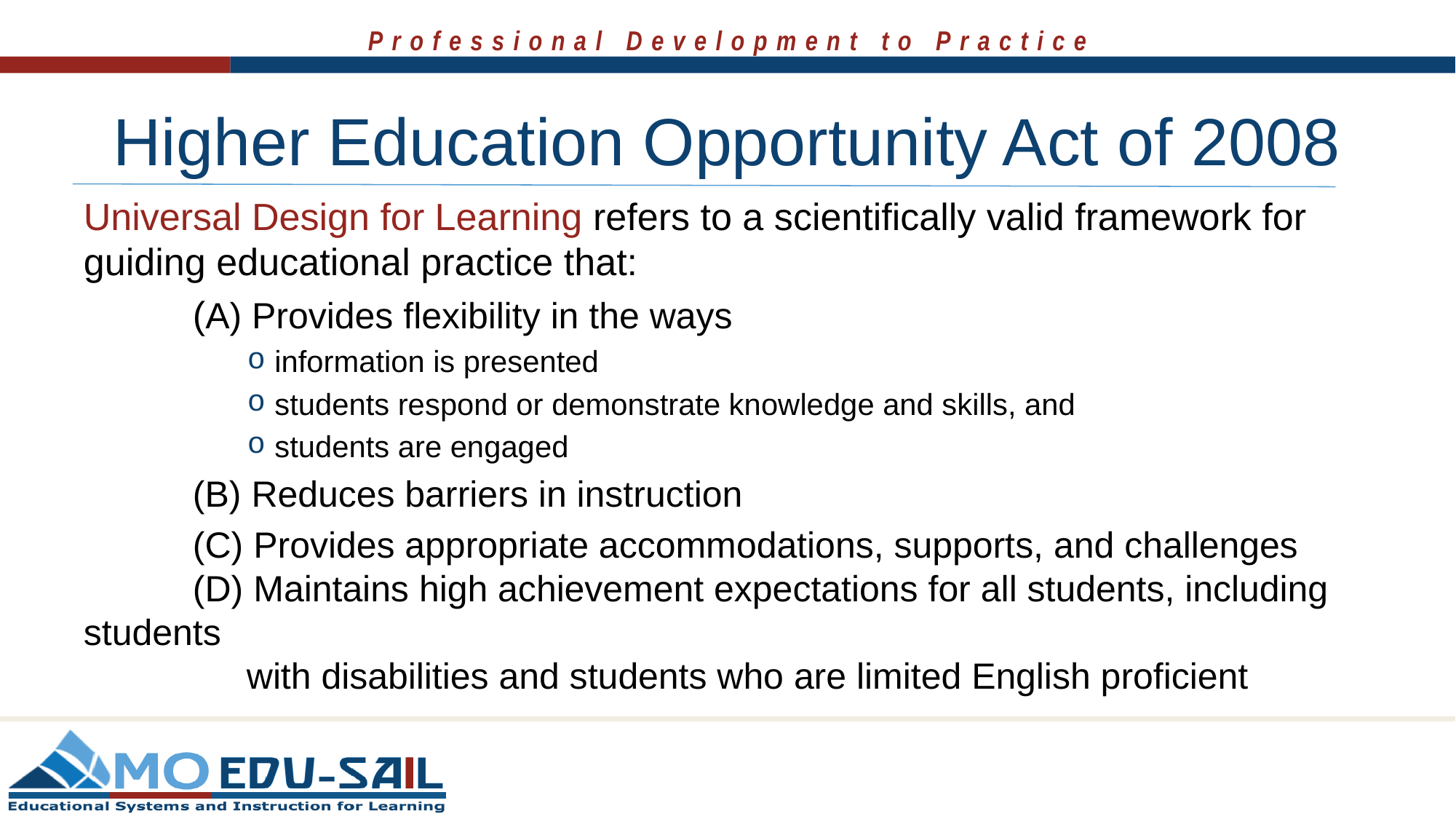

# Higher Education Opportunity Act of 2008
Universal Design for Learning refers to a scientifically valid framework for guiding educational practice that:
	(A) Provides flexibility in the ways
information is presented
students respond or demonstrate knowledge and skills, and
students are engaged
	(B) Reduces barriers in instruction
	(C) Provides appropriate accommodations, supports, and challenges
	(D) Maintains high achievement expectations for all students, including students
                with disabilities and students who are limited English proficient